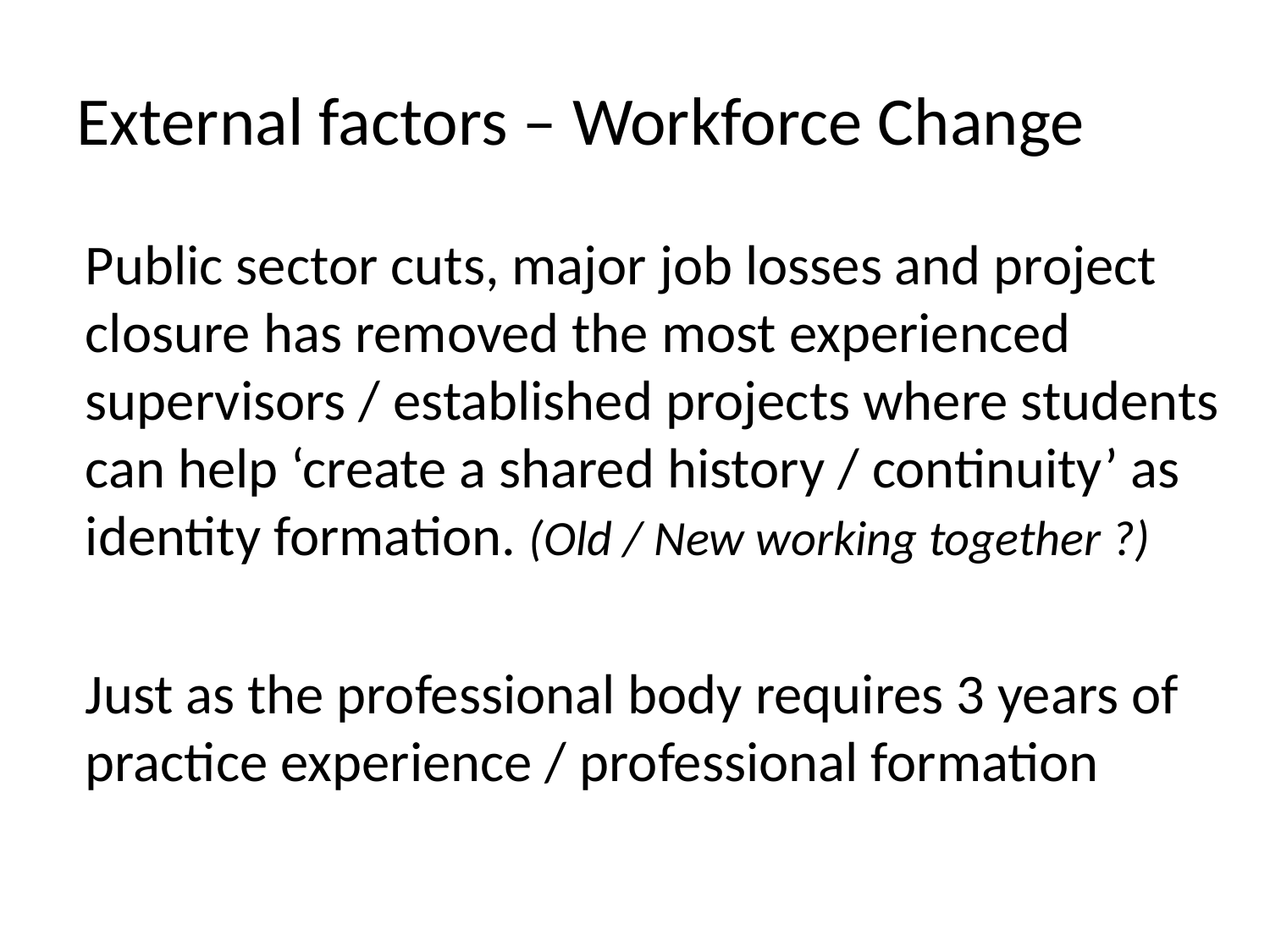

# External factors – Workforce Change
	Public sector cuts, major job losses and project closure has removed the most experienced supervisors / established projects where students can help ‘create a shared history / continuity’ as identity formation. (Old / New working together ?)

	Just as the professional body requires 3 years of practice experience / professional formation